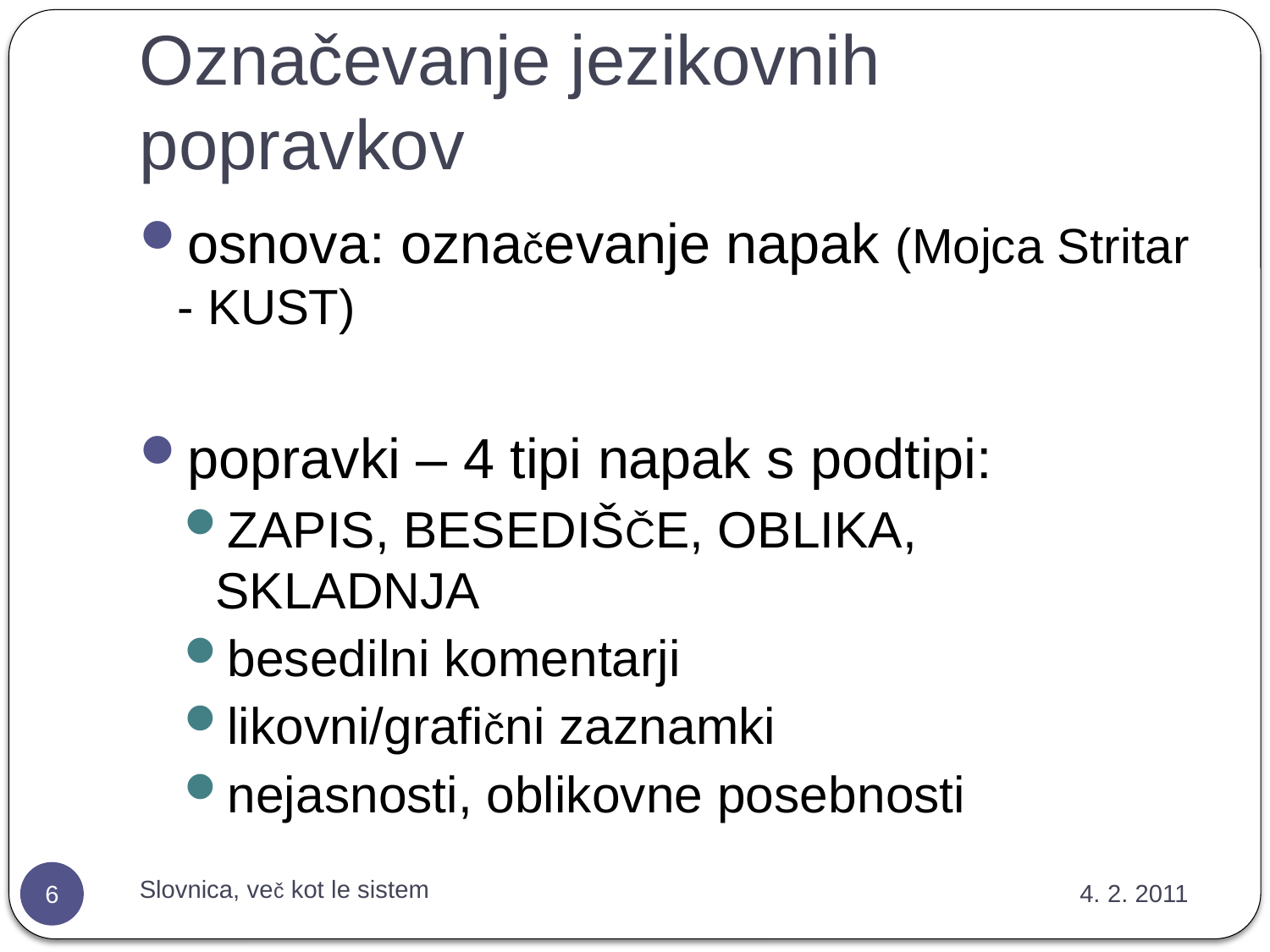

# Označevanje jezikovnih popravkov
osnova: označevanje napak (Mojca Stritar - KUST)

popravki – 4 tipi napak s podtipi:
ZAPIS, BESEDIŠČE, OBLIKA, SKLADNJA
besedilni komentarji
likovni/grafični zaznamki
nejasnosti, oblikovne posebnosti
Slovnica, več kot le sistem
4. 2. 2011
6